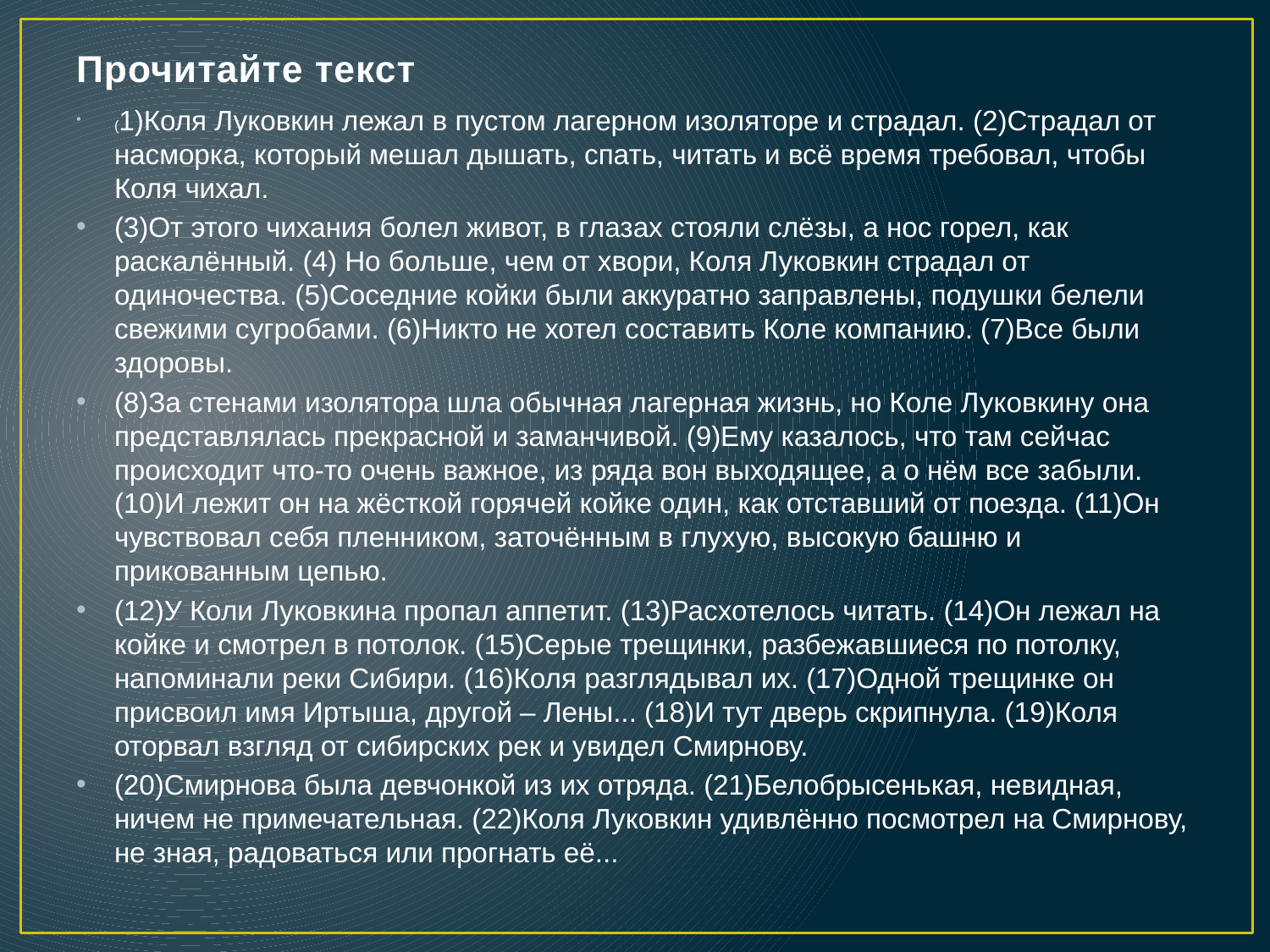

# Прочитайте текст
(1)Коля Луковкин лежал в пустом лагерном изоляторе и страдал. (2)Страдал от насморка, который мешал дышать, спать, читать и всё время требовал, чтобы Коля чихал.
(3)От этого чихания болел живот, в глазах стояли слёзы, а нос горел, как раскалённый. (4) Но больше, чем от хвори, Коля Луковкин страдал от одиночества. (5)Соседние койки были аккуратно заправлены, подушки белели свежими сугробами. (6)Никто не хотел составить Коле компанию. (7)Все были здоровы.
(8)За стенами изолятора шла обычная лагерная жизнь, но Коле Луковкину она представлялась прекрасной и заманчивой. (9)Ему казалось, что там сейчас происходит что-то очень важное, из ряда вон выходящее, а о нём все забыли. (10)И лежит он на жёсткой горячей койке один, как отставший от поезда. (11)Он чувствовал себя пленником, заточённым в глухую, высокую башню и прикованным цепью.
(12)У Коли Луковкина пропал аппетит. (13)Расхотелось читать. (14)Он лежал на койке и смотрел в потолок. (15)Серые трещинки, разбежавшиеся по потолку, напоминали реки Сибири. (16)Коля разглядывал их. (17)Одной трещинке он присвоил имя Иртыша, другой – Лены... (18)И тут дверь скрипнула. (19)Коля оторвал взгляд от сибирских рек и увидел Смирнову.
(20)Смирнова была девчонкой из их отряда. (21)Белобрысенькая, невидная, ничем не примечательная. (22)Коля Луковкин удивлённо посмотрел на Смирнову, не зная, радоваться или прогнать её...